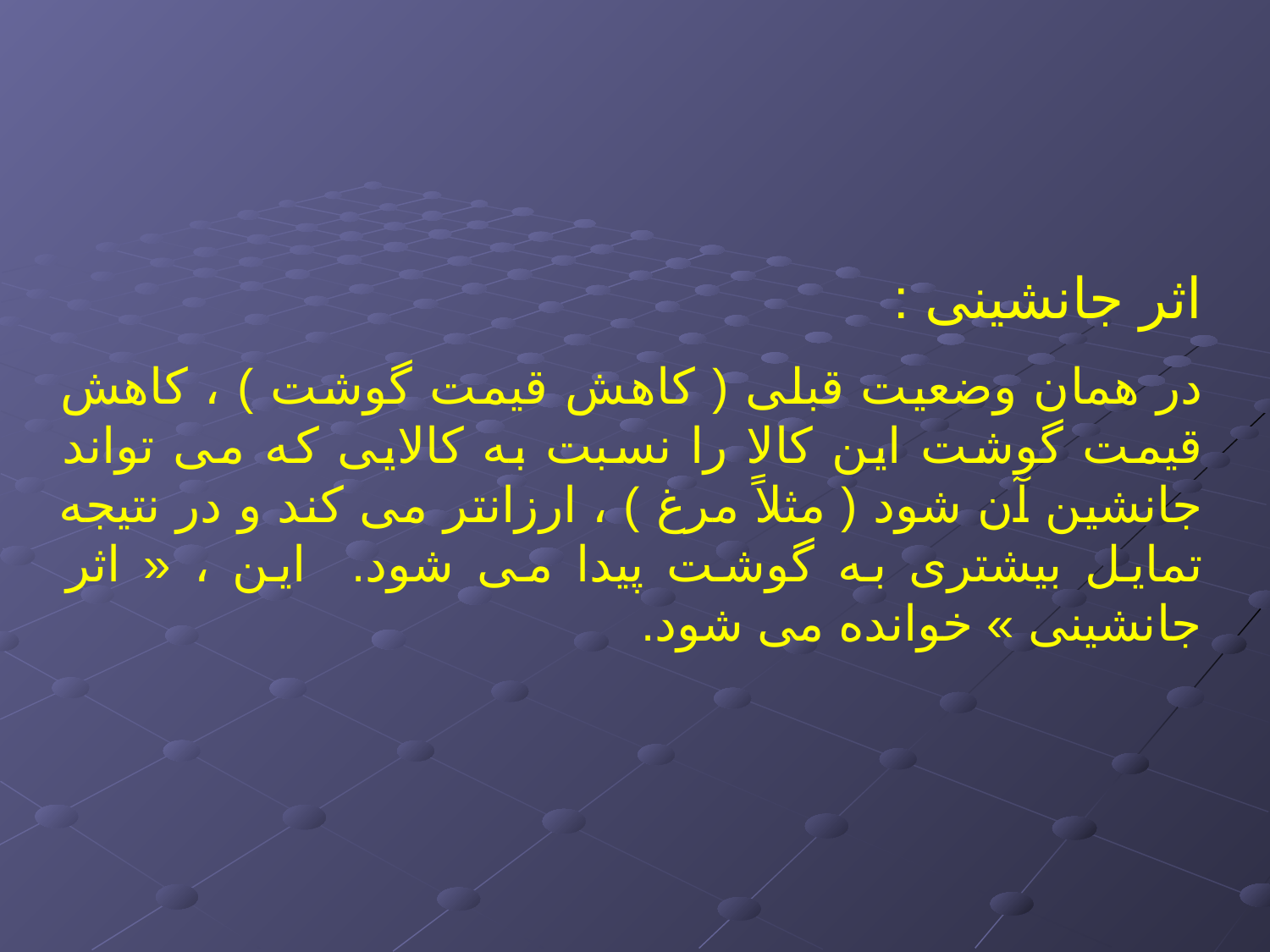

اثر جانشینی :
در همان وضعیت قبلی ( کاهش قیمت گوشت ) ، کاهش قیمت گوشت این کالا را نسبت به کالایی که می تواند جانشین آن شود ( مثلاً مرغ ) ، ارزانتر می کند و در نتیجه تمایل بیشتری به گوشت پیدا می شود.  این ، « اثر جانشینی » خوانده می شود.